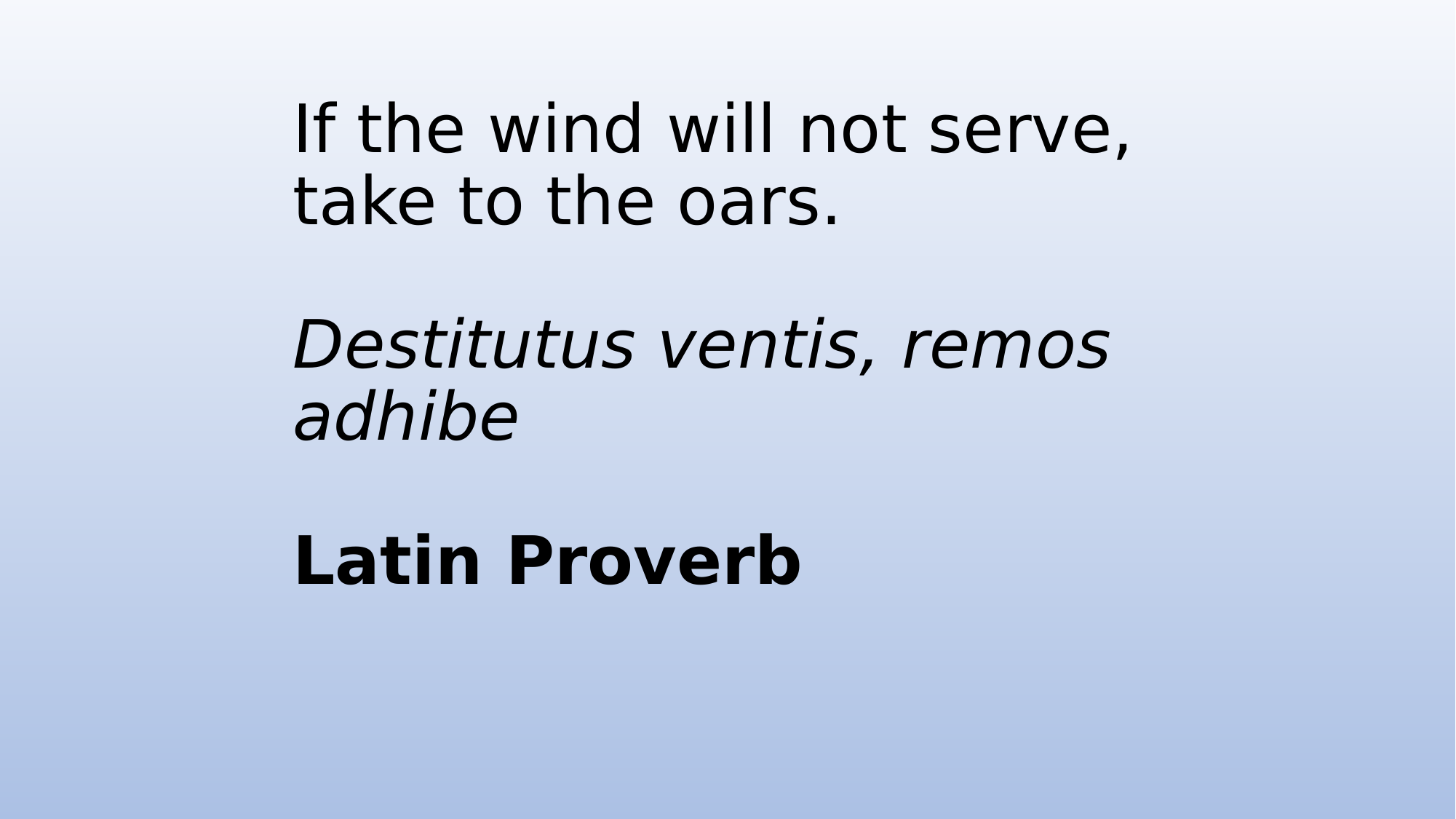

# If the wind will not serve, take to the oars. Destitutus ventis, remos adhibe Latin Proverb